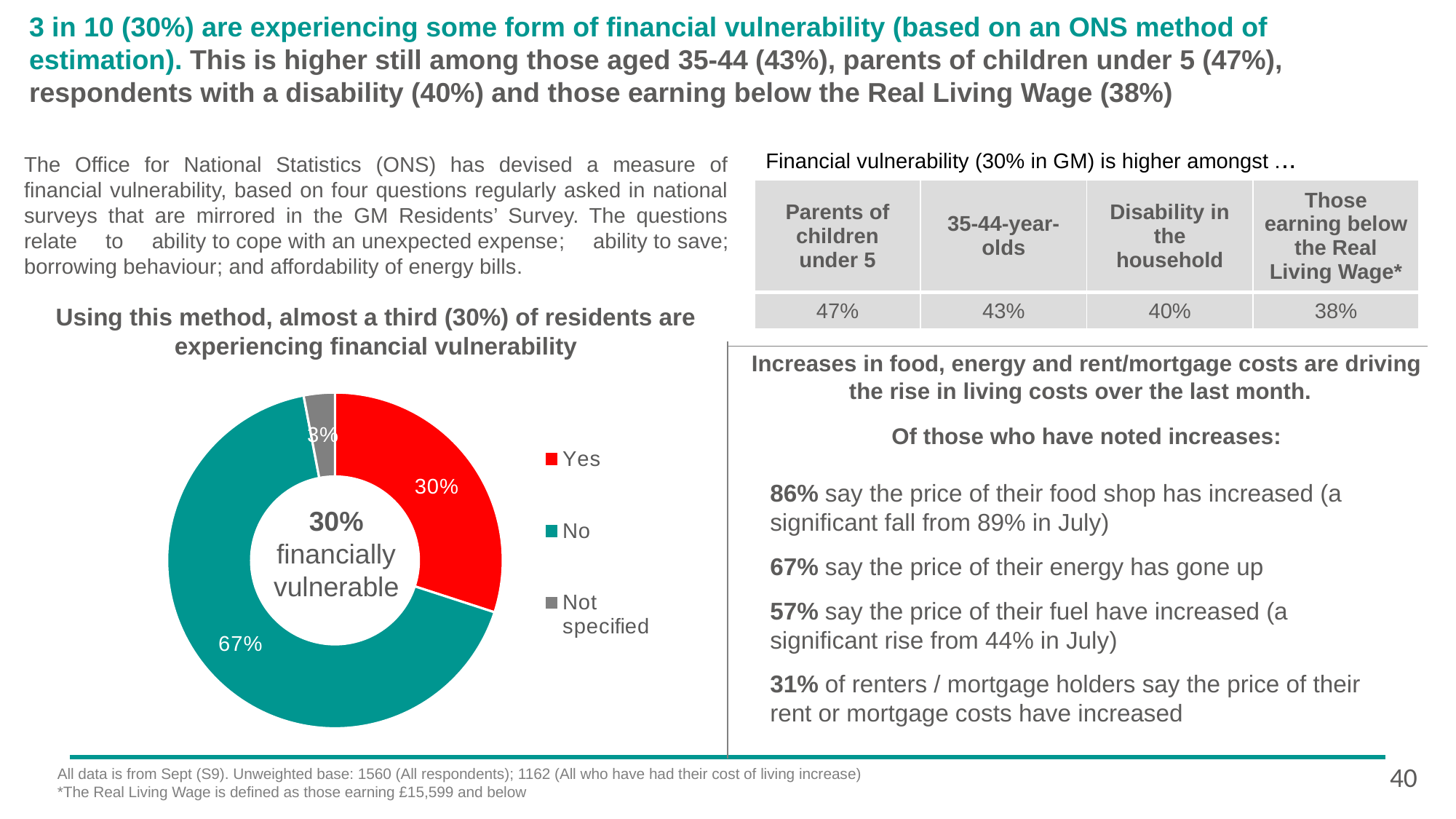

# 3 in 10 (30%) are experiencing some form of financial vulnerability (based on an ONS method of estimation). This is higher still among those aged 35-44 (43%), parents of children under 5 (47%), respondents with a disability (40%) and those earning below the Real Living Wage (38%)
Financial vulnerability (30% in GM) is higher amongst ...
The Office for National Statistics (ONS) has devised a measure of financial vulnerability, based on four questions regularly asked in national surveys that are mirrored in the GM Residents’ Survey. The questions relate to ability to cope with an unexpected expense; ability to save; borrowing behaviour; and affordability of energy bills.
| Parents of children under 5 | 35-44-year-olds | Disability in the household | Those earning below the Real Living Wage\* |
| --- | --- | --- | --- |
| 47% | 43% | 40% | 38% |
Using this method, almost a third (30%) of residents are experiencing financial vulnerability
Increases in food, energy and rent/mortgage costs are driving the rise in living costs over the last month.

Of those who have noted increases:

### Chart

| Category | Column1 |
|---|---|
| Yes | 0.3 |
| No | 0.67 |
| Not specified | 0.03 |
86% say the price of their food shop has increased (a significant fall from 89% in July)
67% say the price of their energy has gone up
57% say the price of their fuel have increased (a significant rise from 44% in July)
31% of renters / mortgage holders say the price of their rent or mortgage costs have increased
30%
financially vulnerable
40
All data is from Sept (S9). Unweighted base: 1560 (All respondents); 1162 (All who have had their cost of living increase)
*The Real Living Wage is defined as those earning £15,599 and below